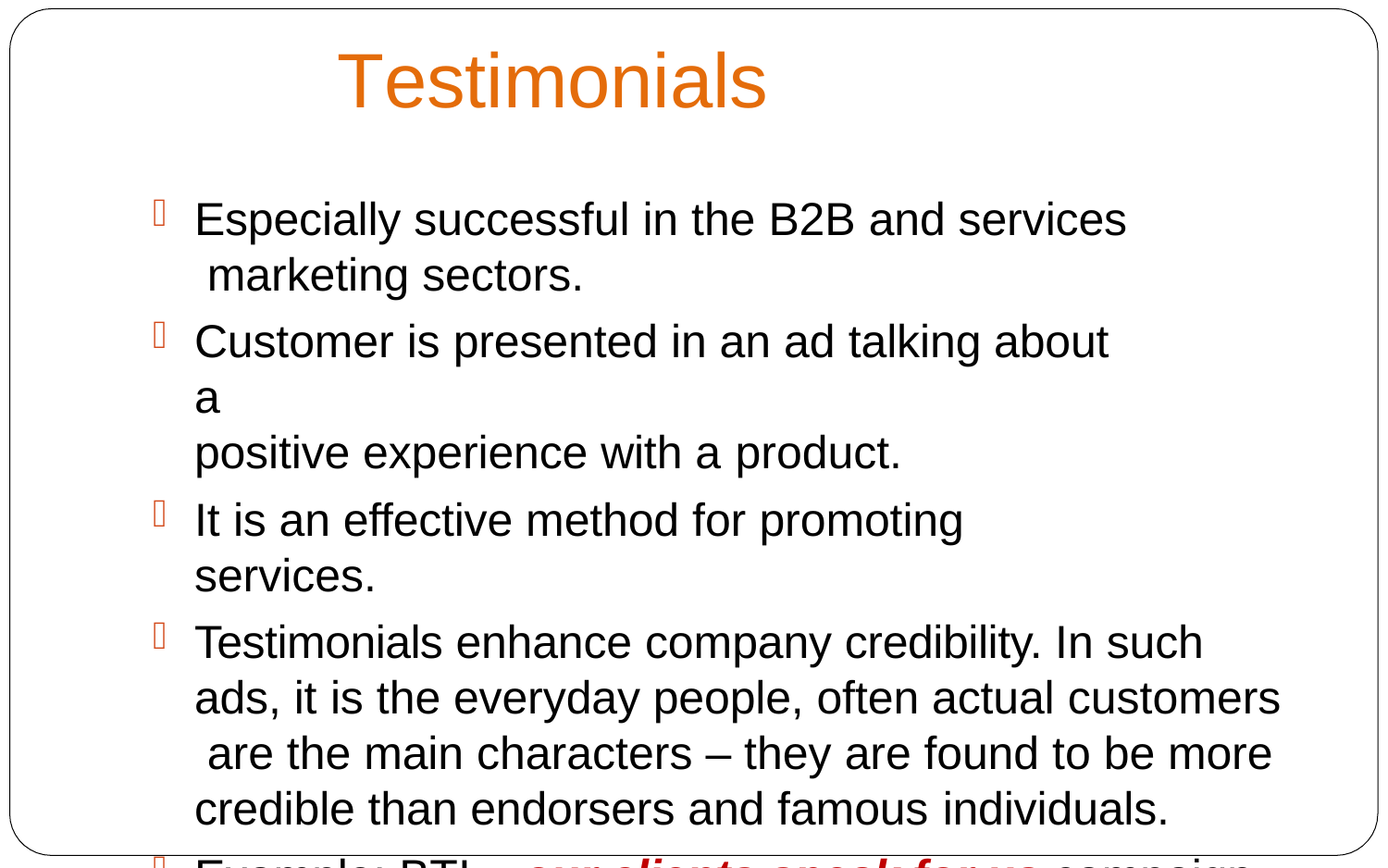

# Testimonials
Especially successful in the B2B and services  marketing sectors.
Customer is presented in an ad talking about a
positive experience with a product.
It is an effective method for promoting services.
Testimonials enhance company credibility. In such  ads, it is the everyday people, often actual customers  are the main characters – they are found to be more  credible than endorsers and famous individuals.
Example: BTI – our clients speak for us campaign